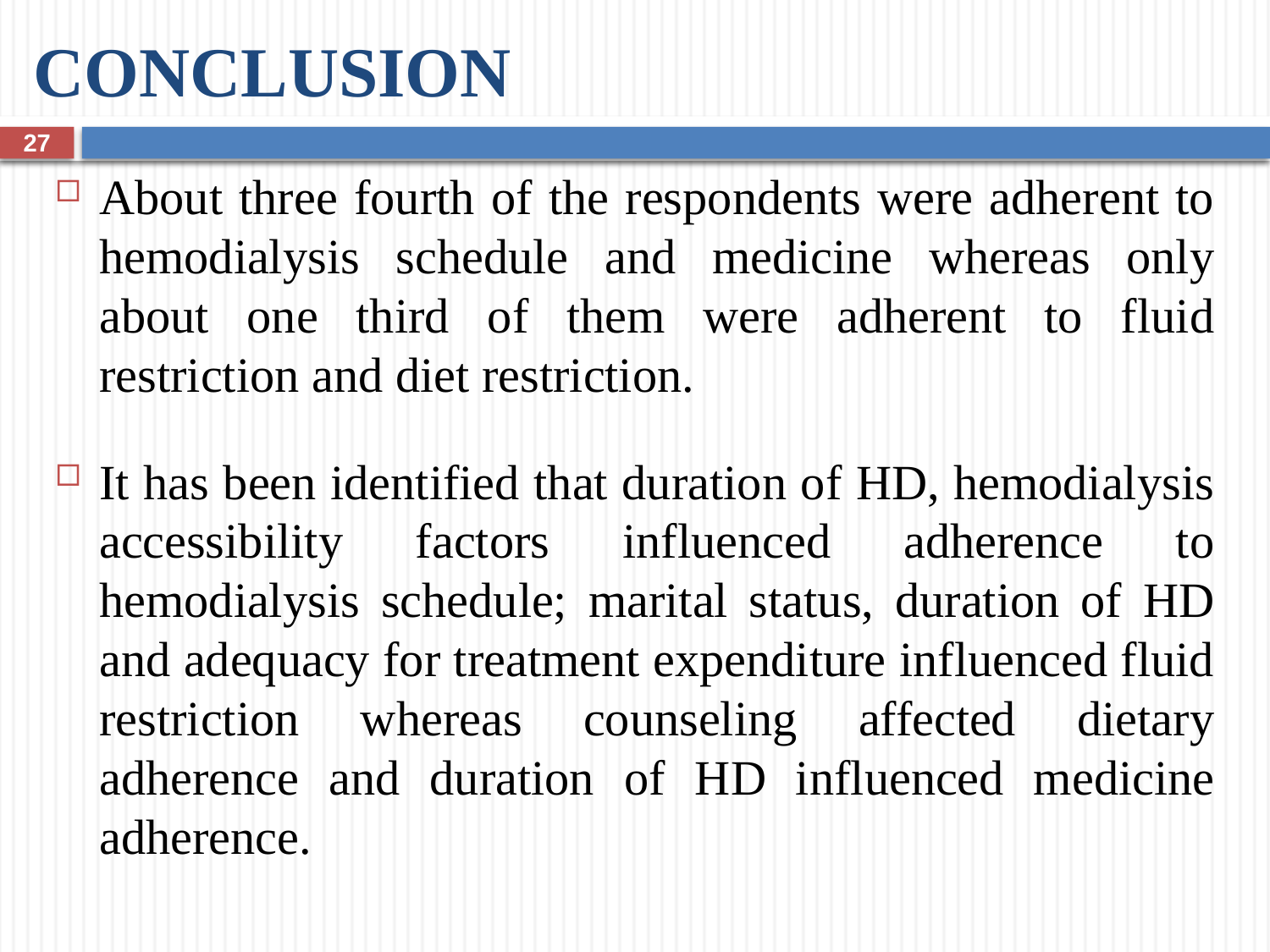

# CONCLUSION
27
About three fourth of the respondents were adherent to hemodialysis schedule and medicine whereas only about one third of them were adherent to fluid restriction and diet restriction.

It has been identified that duration of HD, hemodialysis accessibility factors influenced adherence to hemodialysis schedule; marital status, duration of HD and adequacy for treatment expenditure influenced fluid restriction whereas counseling affected dietary adherence and duration of HD influenced medicine adherence.